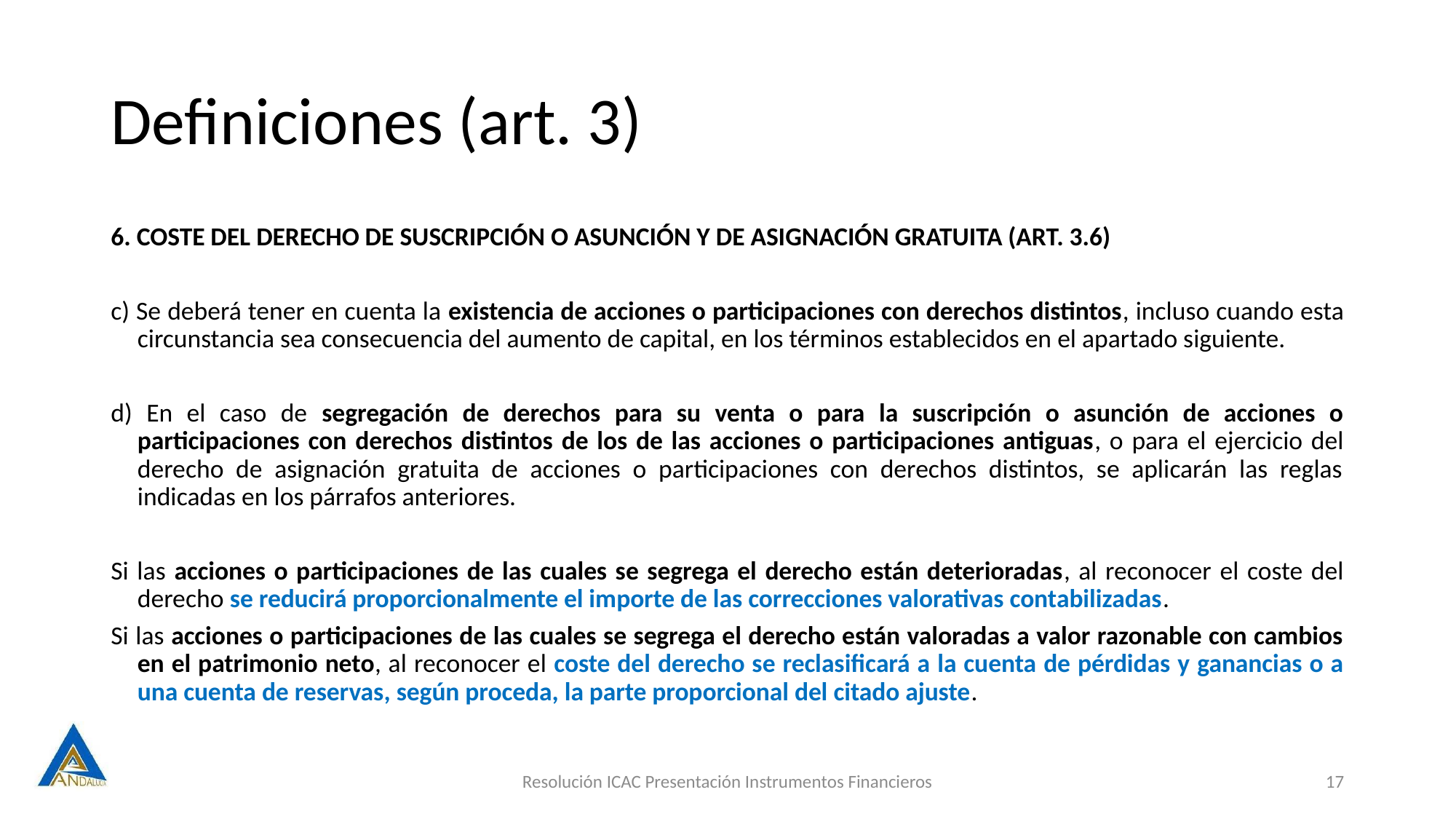

# Definiciones (art. 3)
6. COSTE DEL DERECHO DE SUSCRIPCIÓN O ASUNCIÓN Y DE ASIGNACIÓN GRATUITA (ART. 3.6)

c) Se deberá tener en cuenta la existencia de acciones o participaciones con derechos distintos, incluso cuando esta circunstancia sea consecuencia del aumento de capital, en los términos establecidos en el apartado siguiente.

d) En el caso de segregación de derechos para su venta o para la suscripción o asunción de acciones o participaciones con derechos distintos de los de las acciones o participaciones antiguas, o para el ejercicio del derecho de asignación gratuita de acciones o participaciones con derechos distintos, se aplicarán las reglas indicadas en los párrafos anteriores.

Si las acciones o participaciones de las cuales se segrega el derecho están deterioradas, al reconocer el coste del derecho se reducirá proporcionalmente el importe de las correcciones valorativas contabilizadas.
Si las acciones o participaciones de las cuales se segrega el derecho están valoradas a valor razonable con cambios en el patrimonio neto, al reconocer el coste del derecho se reclasificará a la cuenta de pérdidas y ganancias o a una cuenta de reservas, según proceda, la parte proporcional del citado ajuste.

Resolución ICAC Presentación Instrumentos Financieros
17